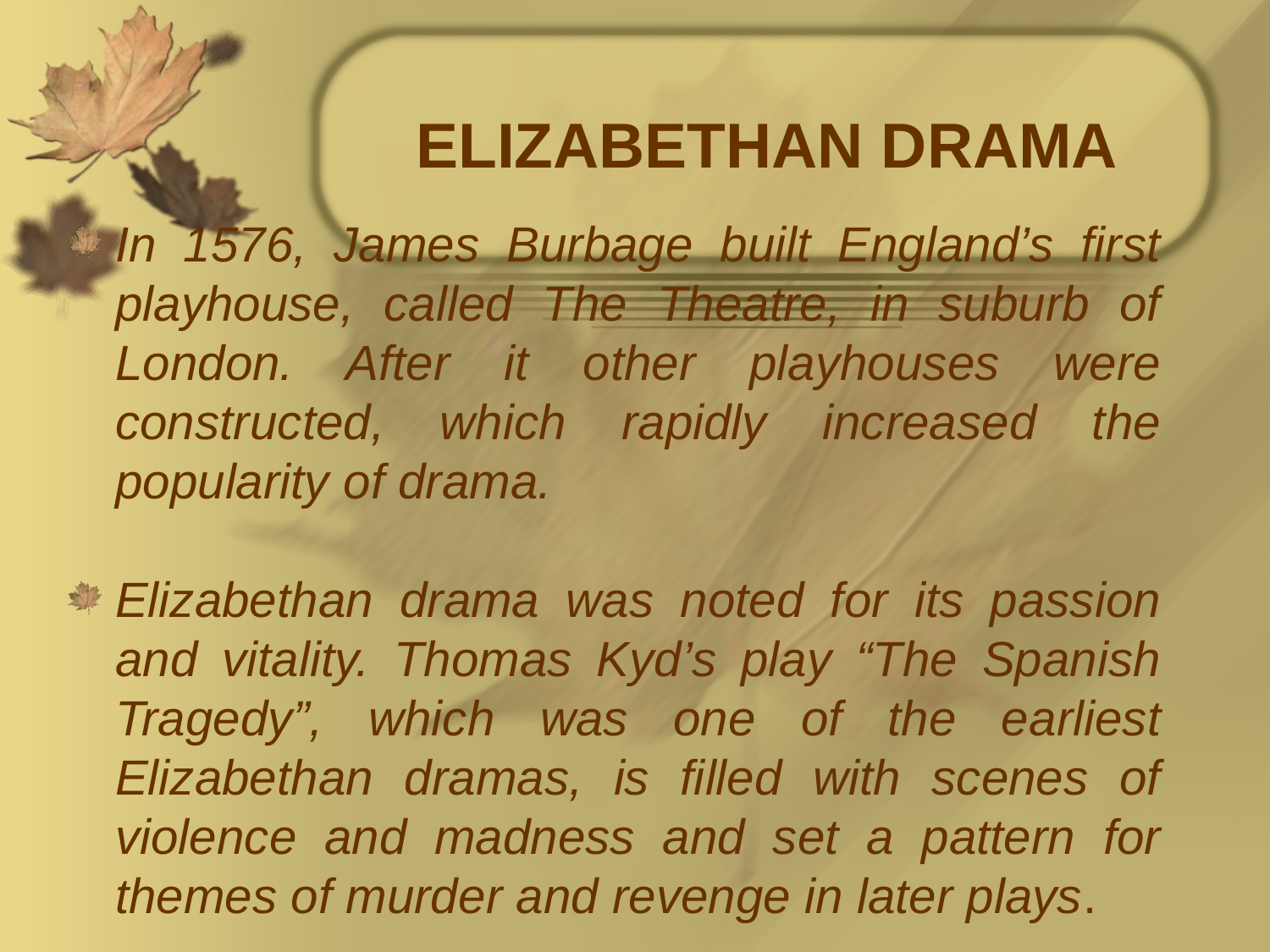

# ELIZABETHAN DRAMA
In 1576, James Burbage built England’s first playhouse, called The Theatre, in suburb of London. After it other playhouses were constructed, which rapidly increased the popularity of drama.

Elizabethan drama was noted for its passion and vitality. Thomas Kyd’s play “The Spanish Tragedy”, which was one of the earliest Elizabethan dramas, is filled with scenes of violence and madness and set a pattern for themes of murder and revenge in later plays.